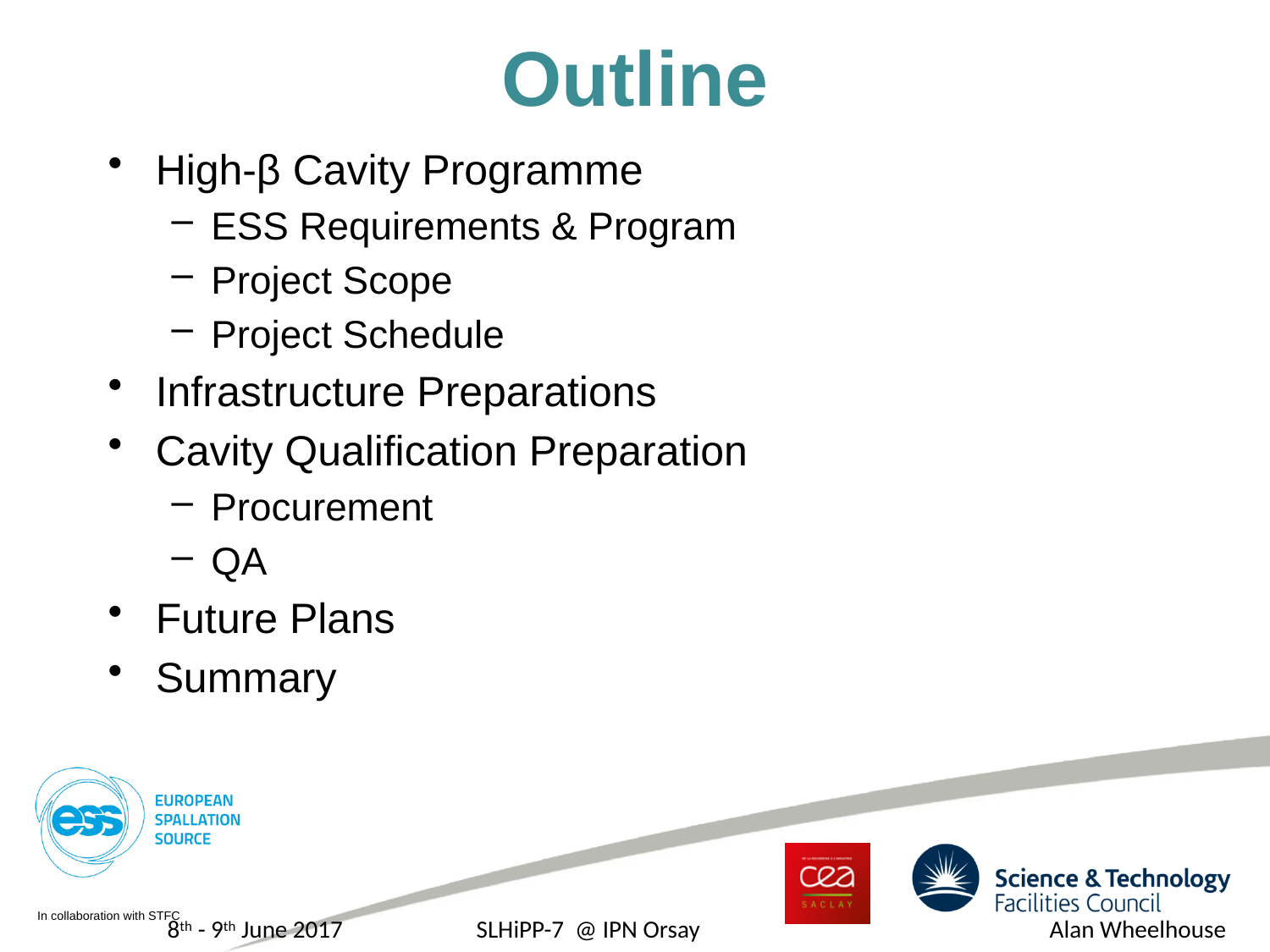

# Outline
High-β Cavity Programme
ESS Requirements & Program
Project Scope
Project Schedule
Infrastructure Preparations
Cavity Qualification Preparation
Procurement
QA
Future Plans
Summary